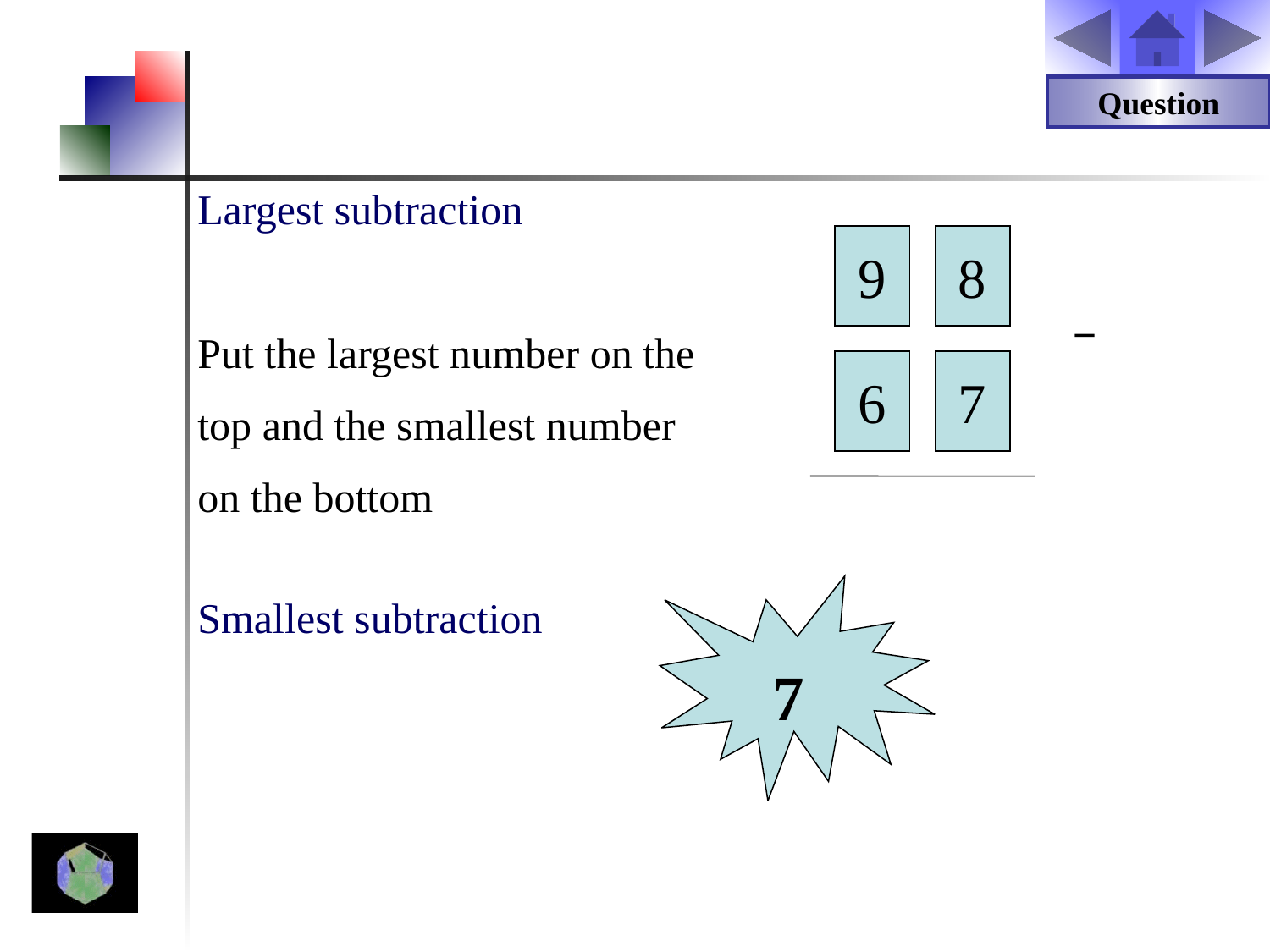

Question
Largest subtraction

Put the largest number on the
top and the smallest number
on the bottom
9
8
−
6
7

Smallest subtraction

7